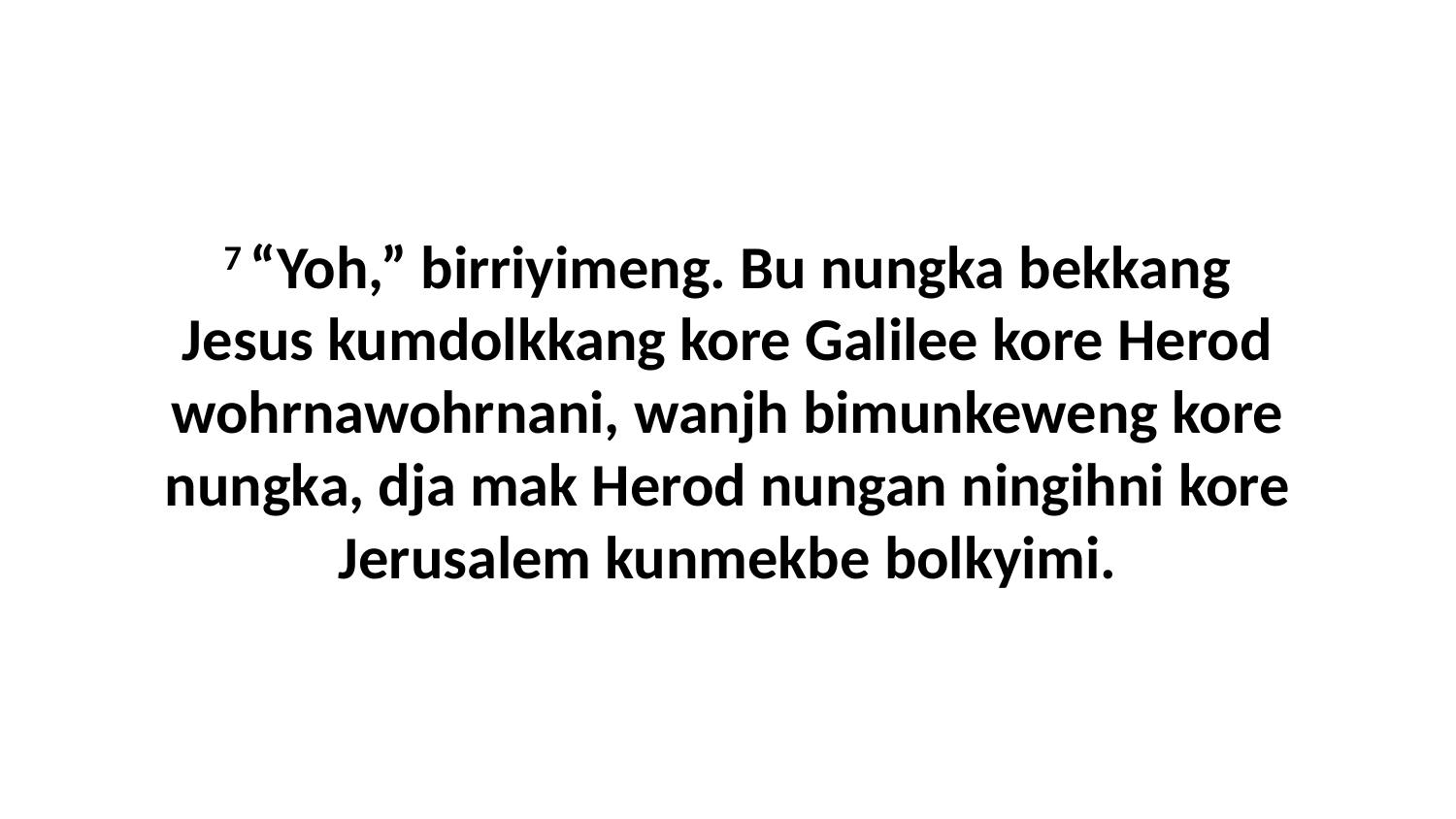

7 “Yoh,” birriyimeng. Bu nungka bekkang Jesus kumdolkkang kore Galilee kore Herod wohrnawohrnani, wanjh bimunkeweng kore nungka, dja mak Herod nungan ningihni kore Jerusalem kunmekbe bolkyimi.